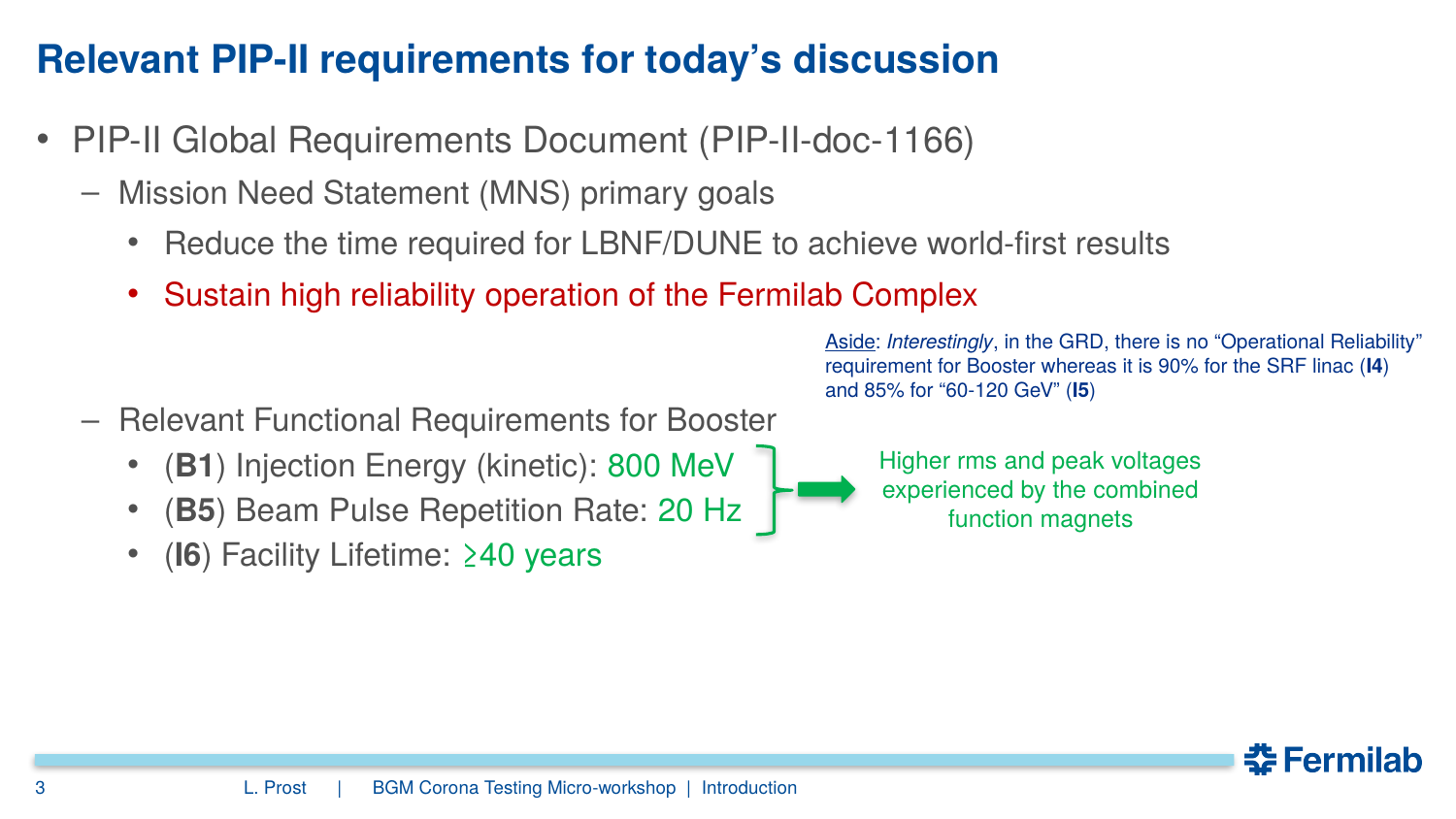

# Relevant PIP-II requirements for today’s discussion
PIP-II Global Requirements Document (PIP-II-doc-1166)
Mission Need Statement (MNS) primary goals
Reduce the time required for LBNF/DUNE to achieve world-first results
Sustain high reliability operation of the Fermilab Complex

Relevant Functional Requirements for Booster
(B1) Injection Energy (kinetic): 800 MeV
(B5) Beam Pulse Repetition Rate: 20 Hz
(I6) Facility Lifetime: ≥40 years
Aside: Interestingly, in the GRD, there is no “Operational Reliability” requirement for Booster whereas it is 90% for the SRF linac (I4) and 85% for “60-120 GeV” (I5)
Higher rms and peak voltages experienced by the combined function magnets

3
L. Prost      |      BGM Corona Testing Micro-workshop  |  Introduction